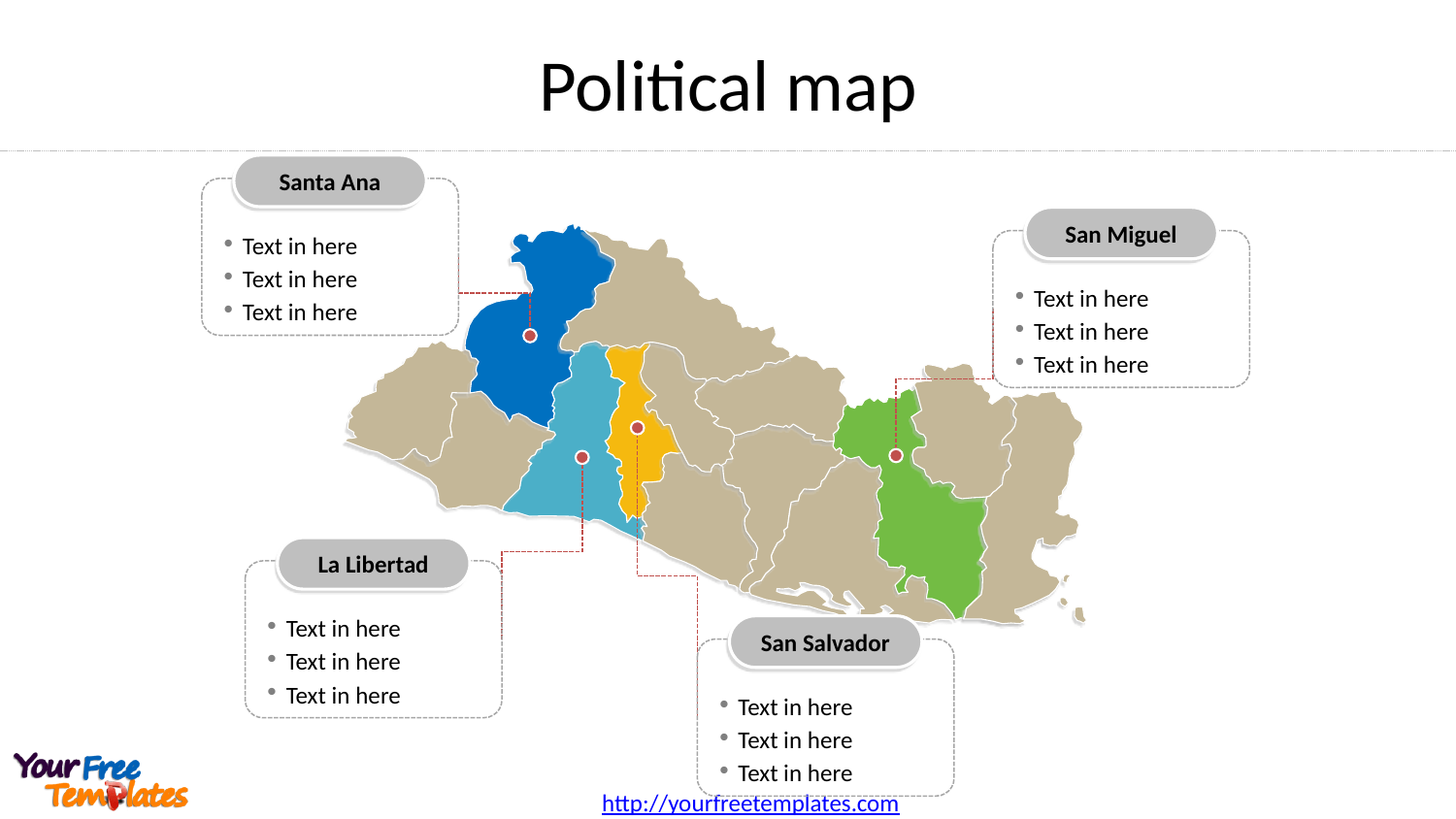

Political map
Santa Ana

Text in here
Text in here
Text in here
San Miguel

Text in here
Text in here
Text in here

La Libertad

Text in here
Text in here
Text in here
San Salvador

Text in here
Text in here
Text in here